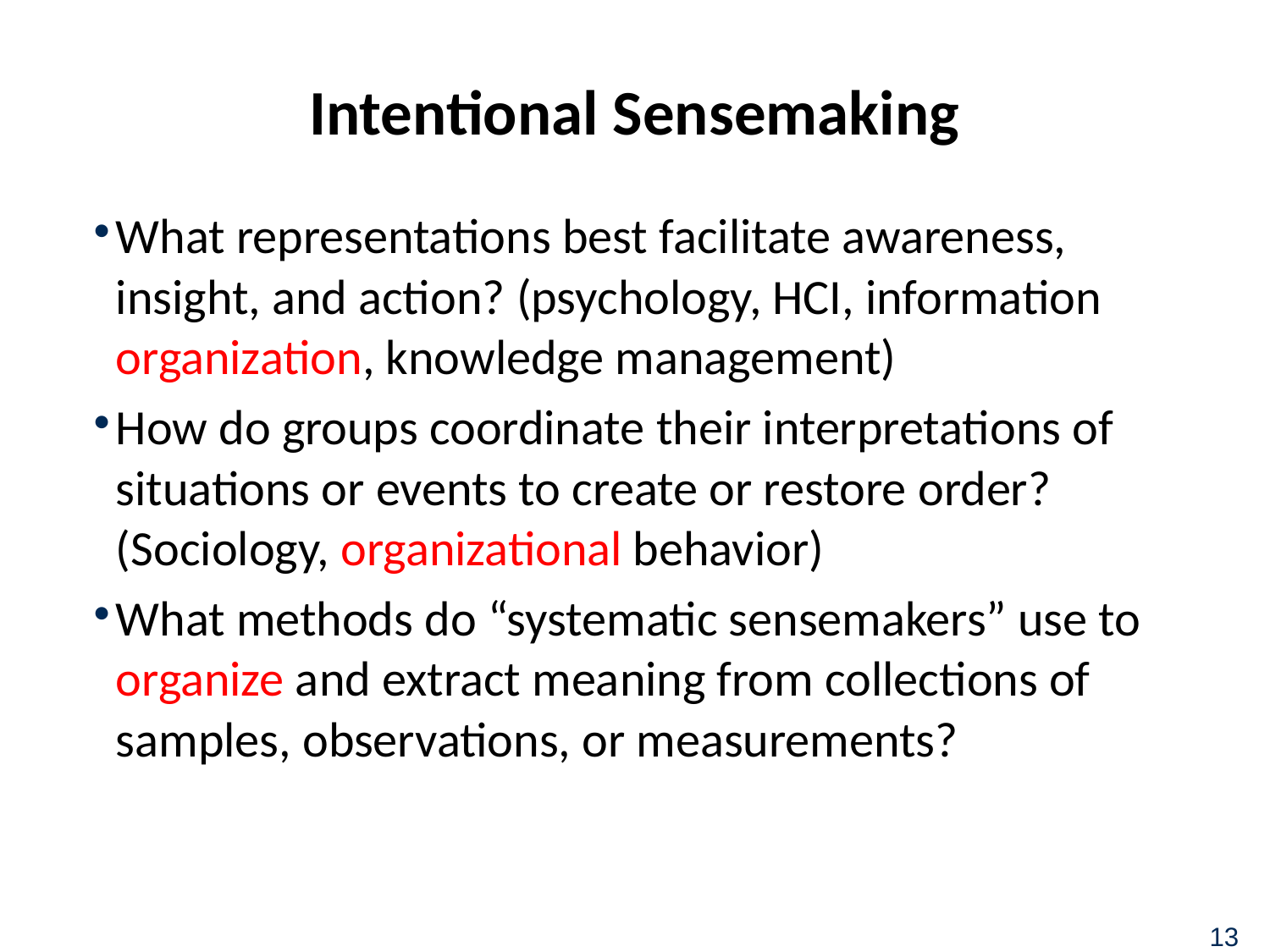

# Intentional Sensemaking
What representations best facilitate awareness, insight, and action? (psychology, HCI, information organization, knowledge management)
How do groups coordinate their interpretations of situations or events to create or restore order? (Sociology, organizational behavior)
What methods do “systematic sensemakers” use to organize and extract meaning from collections of samples, observations, or measurements?
13